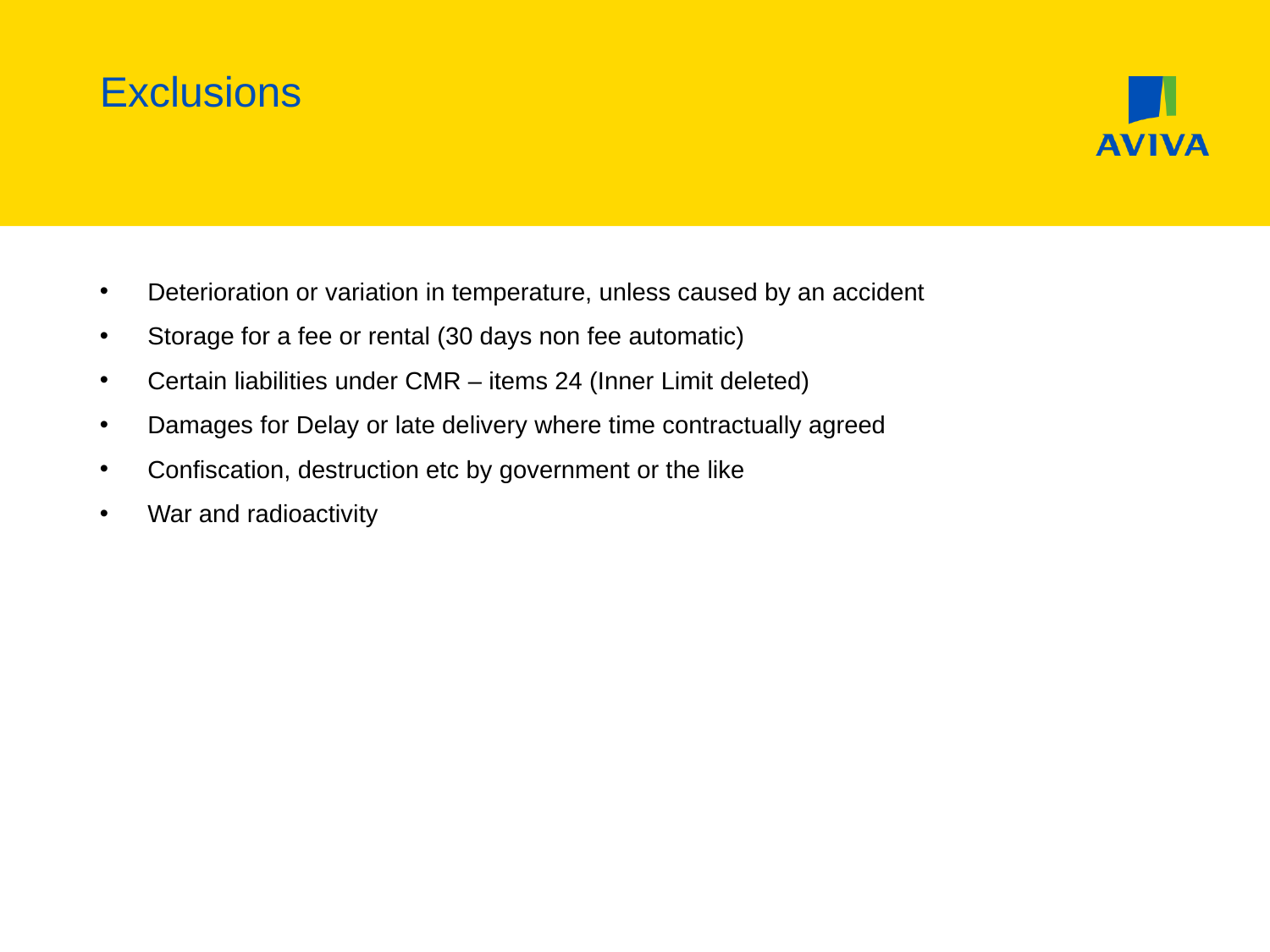

# Exclusions
Deterioration or variation in temperature, unless caused by an accident
Storage for a fee or rental (30 days non fee automatic)
Certain liabilities under CMR – items 24 (Inner Limit deleted)
Damages for Delay or late delivery where time contractually agreed
Confiscation, destruction etc by government or the like
War and radioactivity